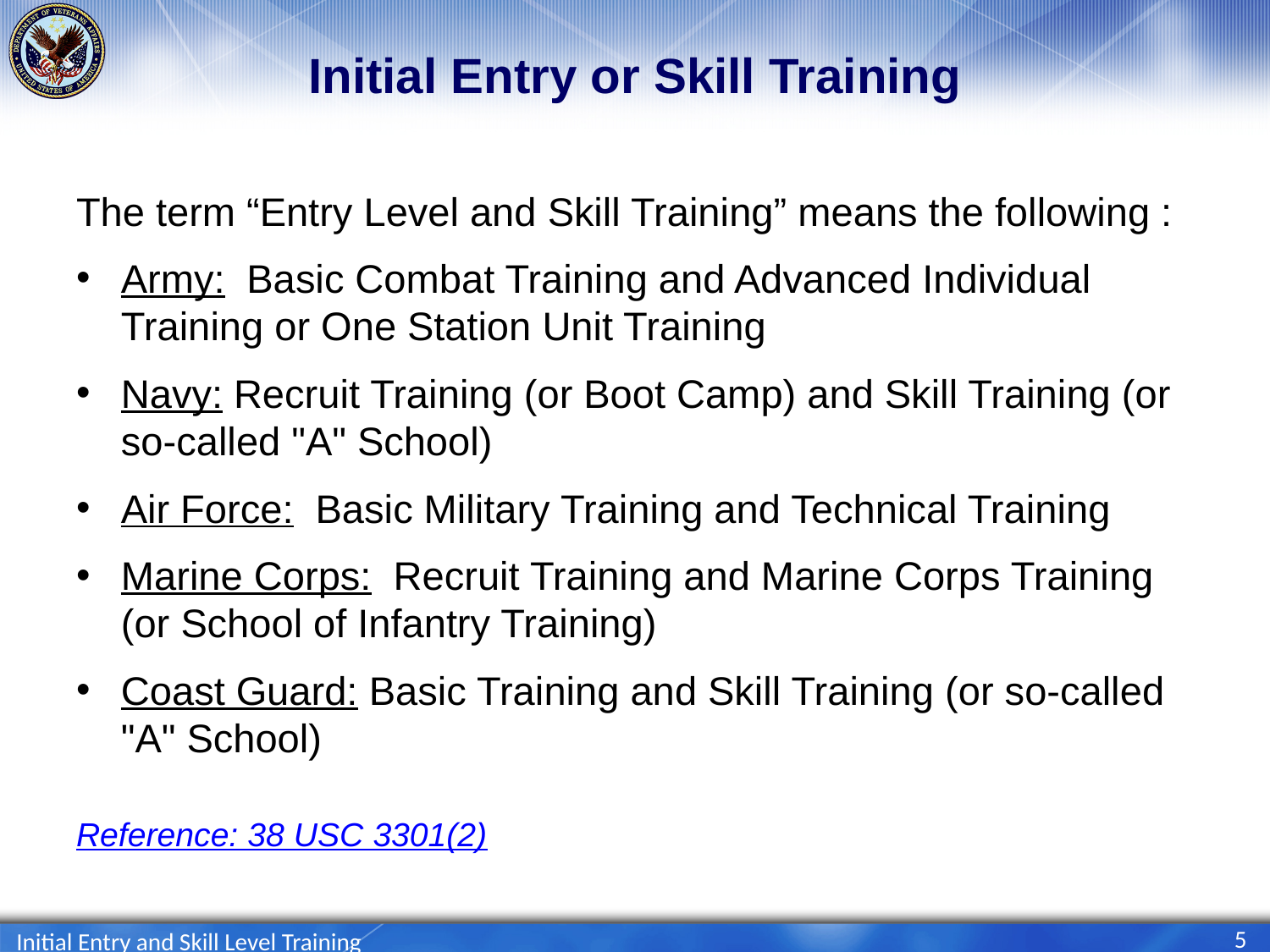

# Initial Entry or Skill Training
The term “Entry Level and Skill Training” means the following :

Army:  Basic Combat Training and Advanced Individual Training or One Station Unit Training

Navy: Recruit Training (or Boot Camp) and Skill Training (or so-called "A" School)

Air Force:  Basic Military Training and Technical Training

Marine Corps:  Recruit Training and Marine Corps Training (or School of Infantry Training)

Coast Guard: Basic Training and Skill Training (or so-called "A" School)

Reference: 38 USC 3301(2)
5
Initial Entry and Skill Level Training